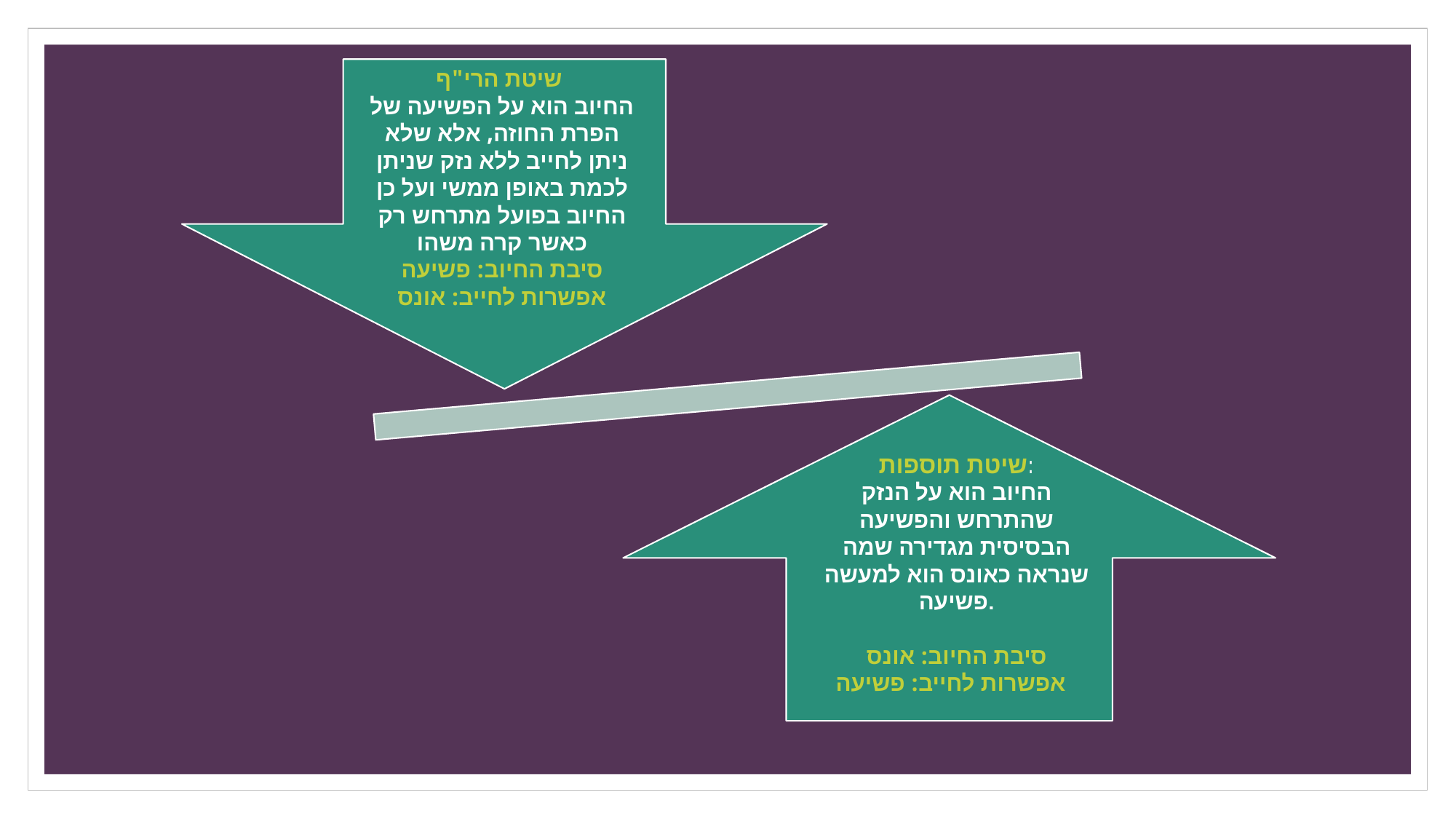

שיטת הרי"ף
החיוב הוא על הפשיעה של הפרת החוזה, אלא שלא ניתן לחייב ללא נזק שניתן לכמת באופן ממשי ועל כן החיוב בפועל מתרחש רק כאשר קרה משהו
סיבת החיוב: פשיעה
אפשרות לחייב: אונס

שיטת תוספות:
החיוב הוא על הנזק שהתרחש והפשיעה הבסיסית מגדירה שמה שנראה כאונס הוא למעשה פשיעה.

סיבת החיוב: אונס
אפשרות לחייב: פשיעה